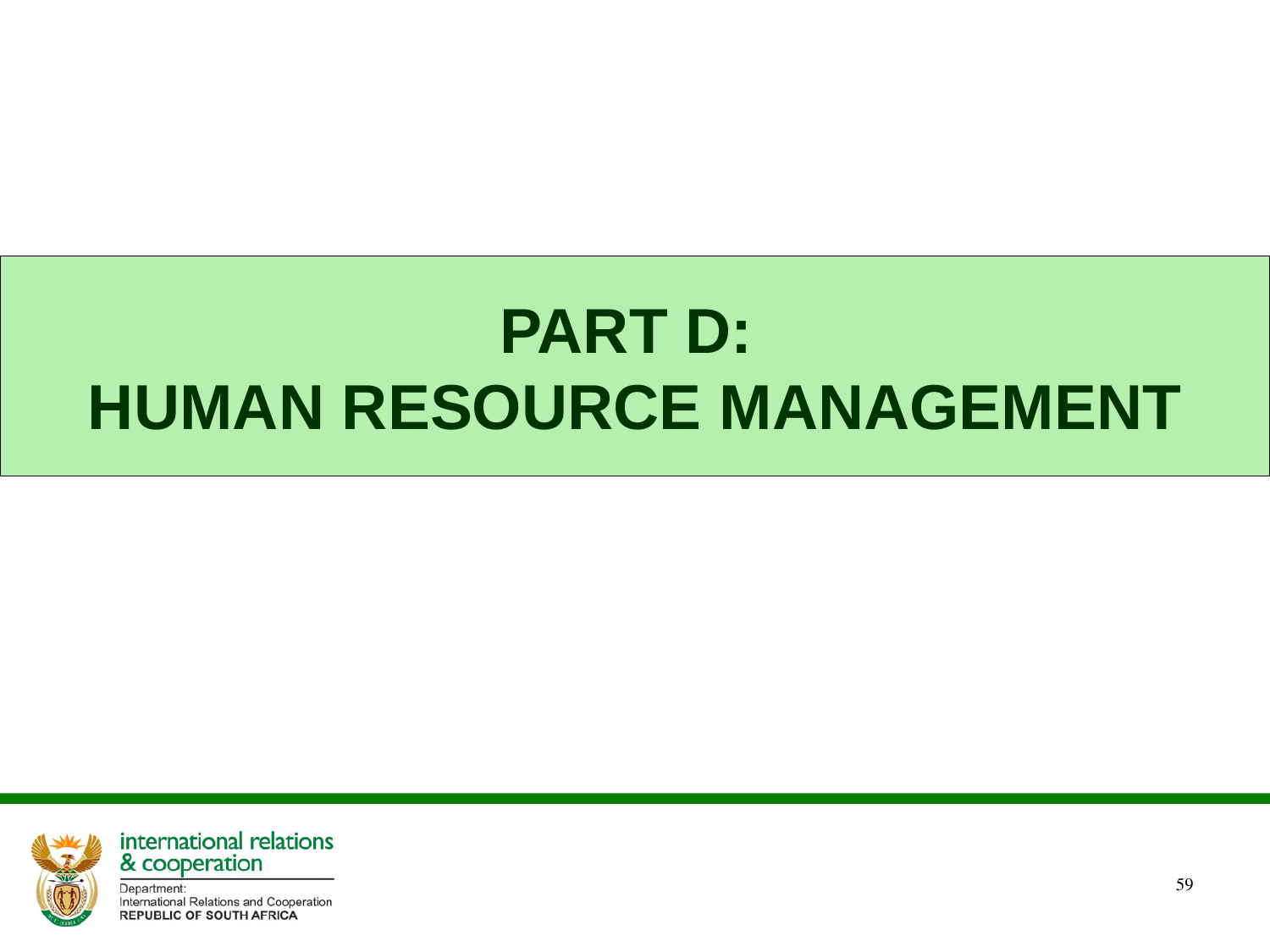

# PART D: HUMAN RESOURCE MANAGEMENT
59